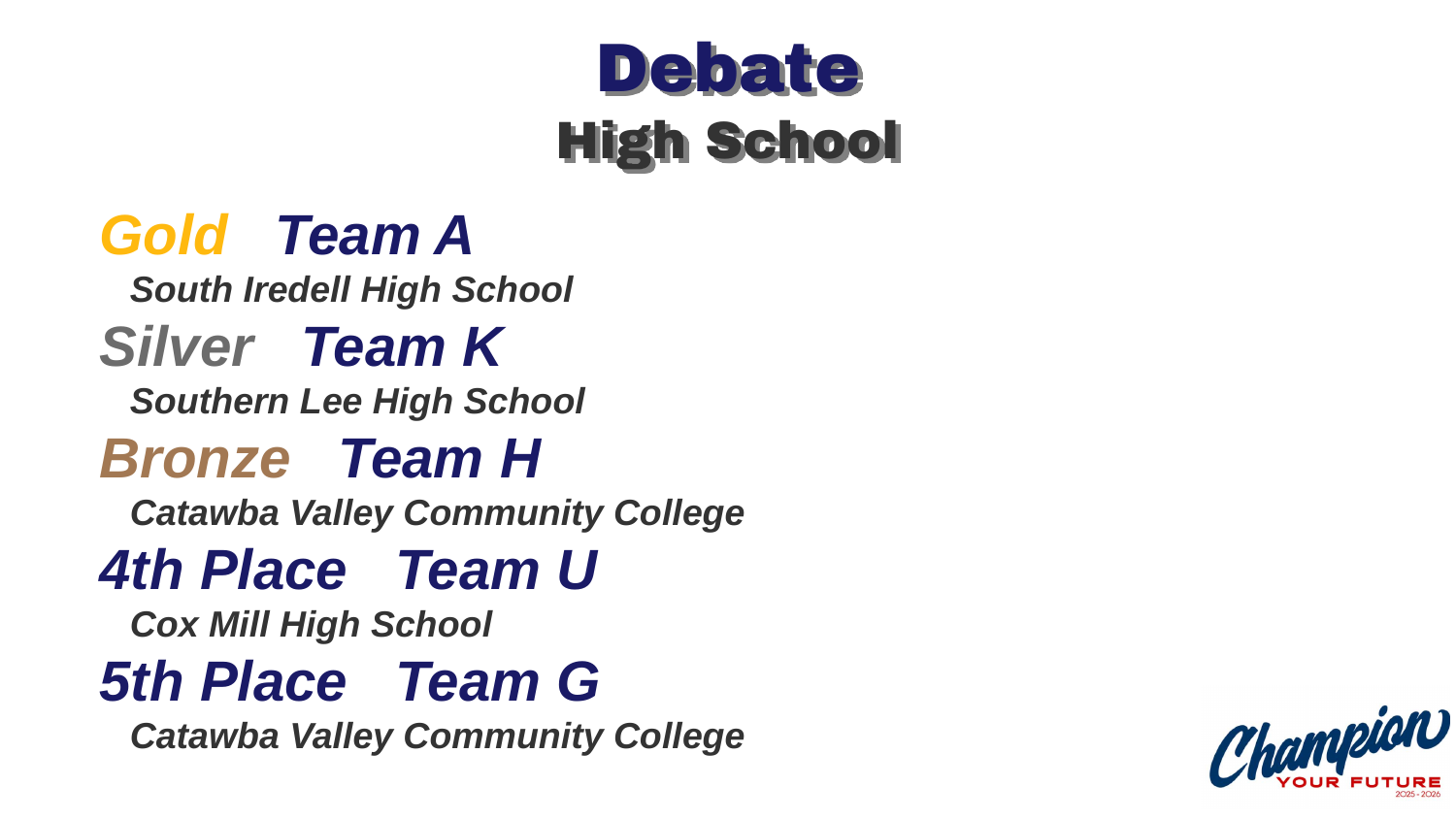

# Debate High School
Gold   Team A
   South Iredell High School
Silver   Team K
   Southern Lee High School
Bronze   Team H
   Catawba Valley Community College
4th Place   Team U
   Cox Mill High School
5th Place   Team G
   Catawba Valley Community College